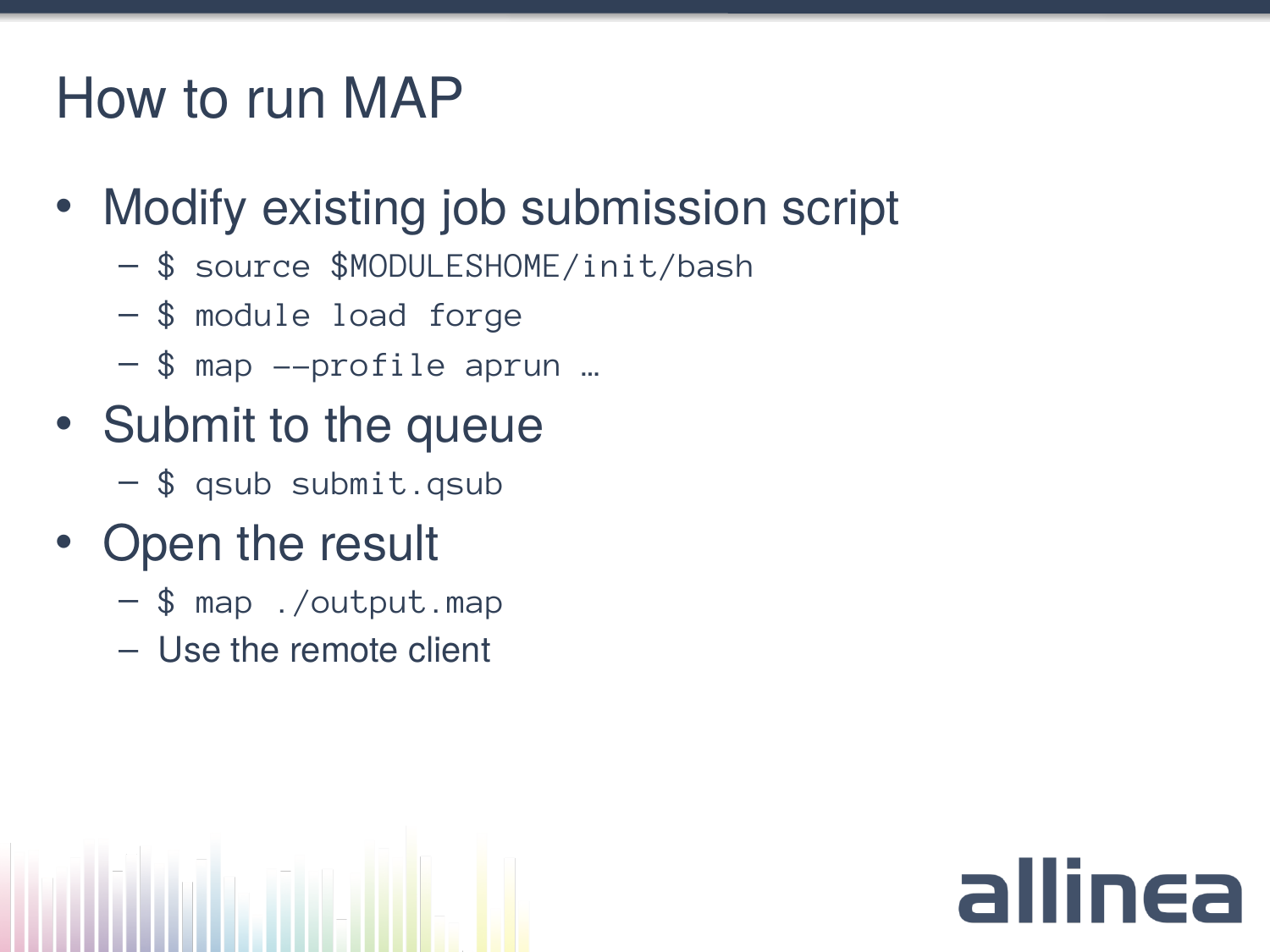

# How to run MAP
Modify existing job submission script
$ source $MODULESHOME/init/bash
$ module load forge
$ map --profile aprun …
Submit to the queue
$ qsub submit.qsub
Open the result
$ map ./output.map
Use the remote client